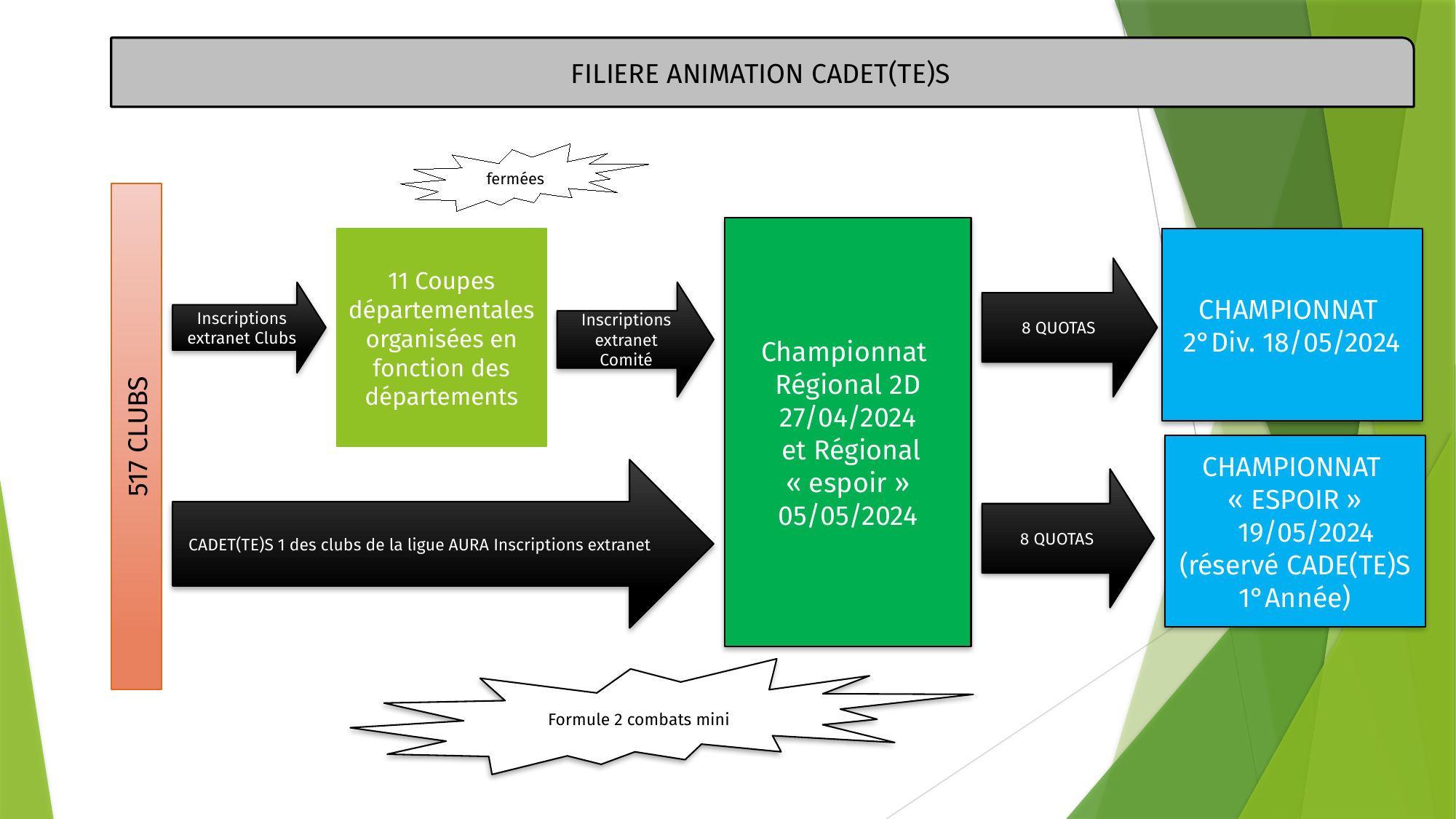

FILIERE ANIMATION CADET(TE)S
fermées
517 CLUBS
11 Coupes départementales
organisées en fonction des départements
CHAMPIONNAT
2°Div. 18/05/2024
8 QUOTAS
Inscriptions extranet Clubs
Inscriptions extranet Comité
Championnat  Régional 2D
27/04/2024
 et Régional « espoir »
05/05/2024
CHAMPIONNAT
« ESPOIR »
   19/05/2024 (réservé CADE(TE)S 1°Année)
CADET(TE)S 1 des clubs de la ligue AURA Inscriptions extranet
8 QUOTAS
Formule 2 combats mini